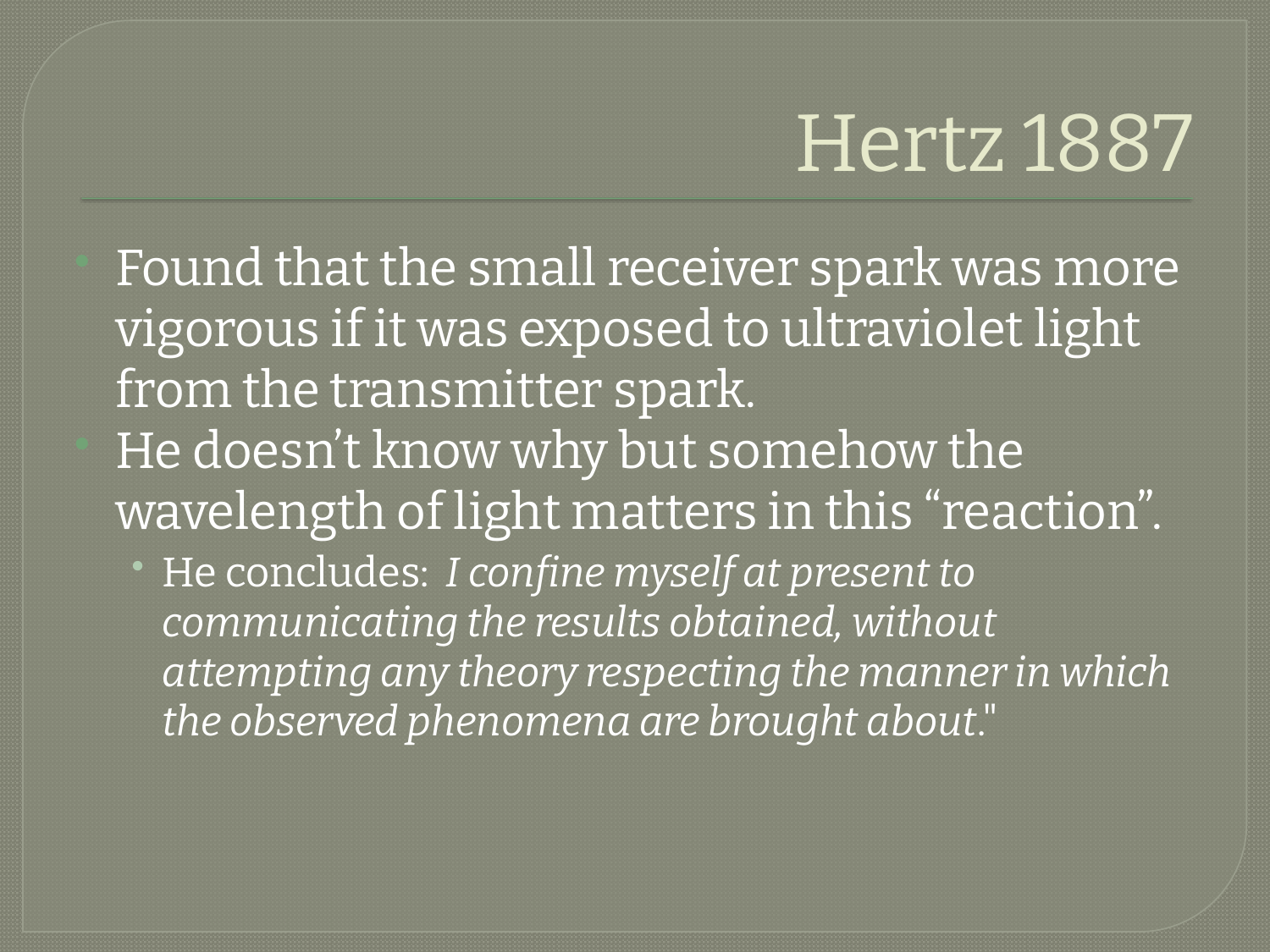

# Hertz 1887
Found that the small receiver spark was more vigorous if it was exposed to ultraviolet light from the transmitter spark.
He doesn’t know why but somehow the wavelength of light matters in this “reaction”.
He concludes:  I confine myself at present to communicating the results obtained, without attempting any theory respecting the manner in which the observed phenomena are brought about."